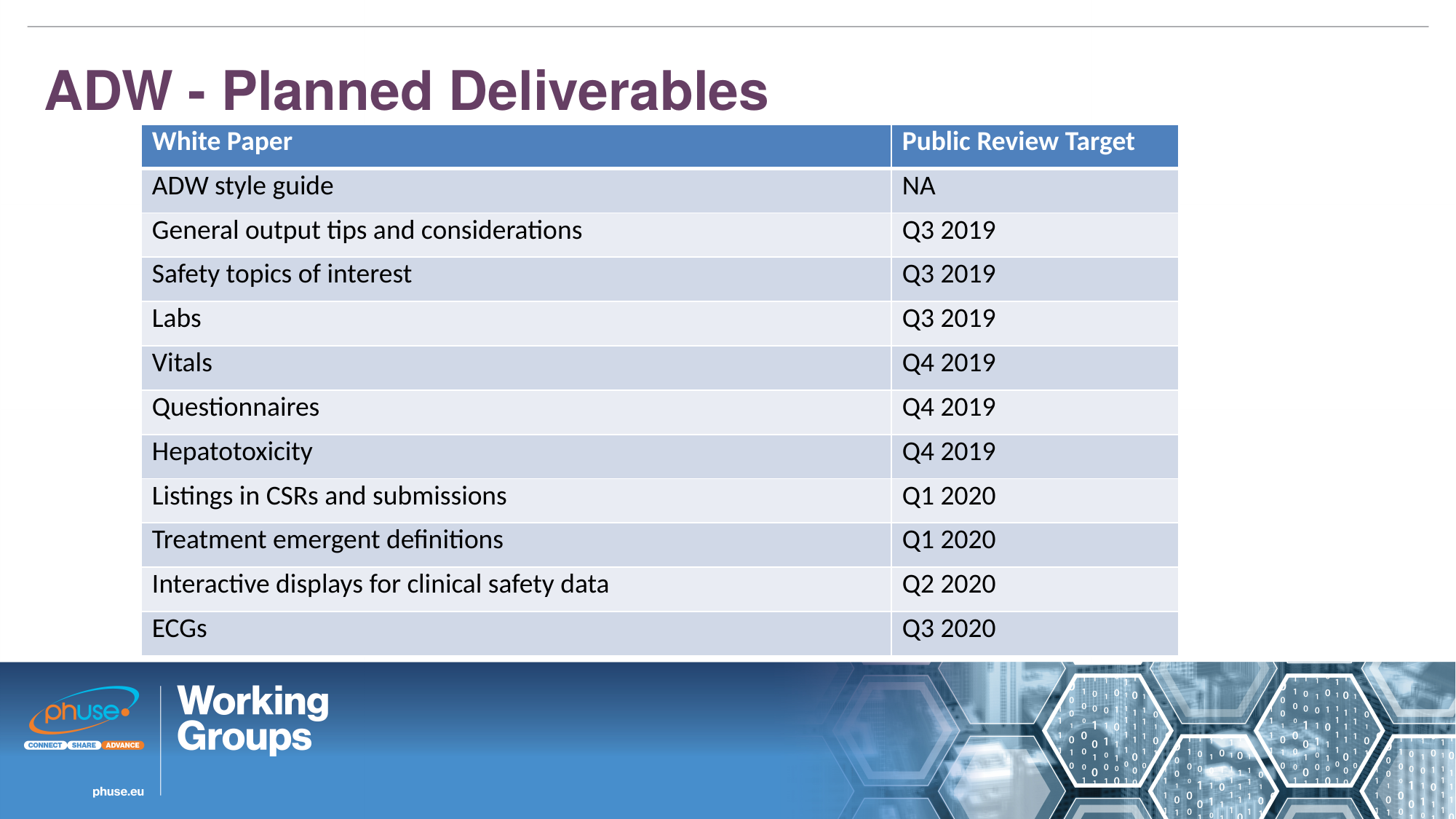

ADW - Planned Deliverables
| White Paper | Public Review Target |
| --- | --- |
| ADW style guide | NA |
| General output tips and considerations | Q3 2019 |
| Safety topics of interest | Q3 2019 |
| Labs | Q3 2019 |
| Vitals | Q4 2019 |
| Questionnaires | Q4 2019 |
| Hepatotoxicity | Q4 2019 |
| Listings in CSRs and submissions | Q1 2020 |
| Treatment emergent definitions | Q1 2020 |
| Interactive displays for clinical safety data | Q2 2020 |
| ECGs | Q3 2020 |